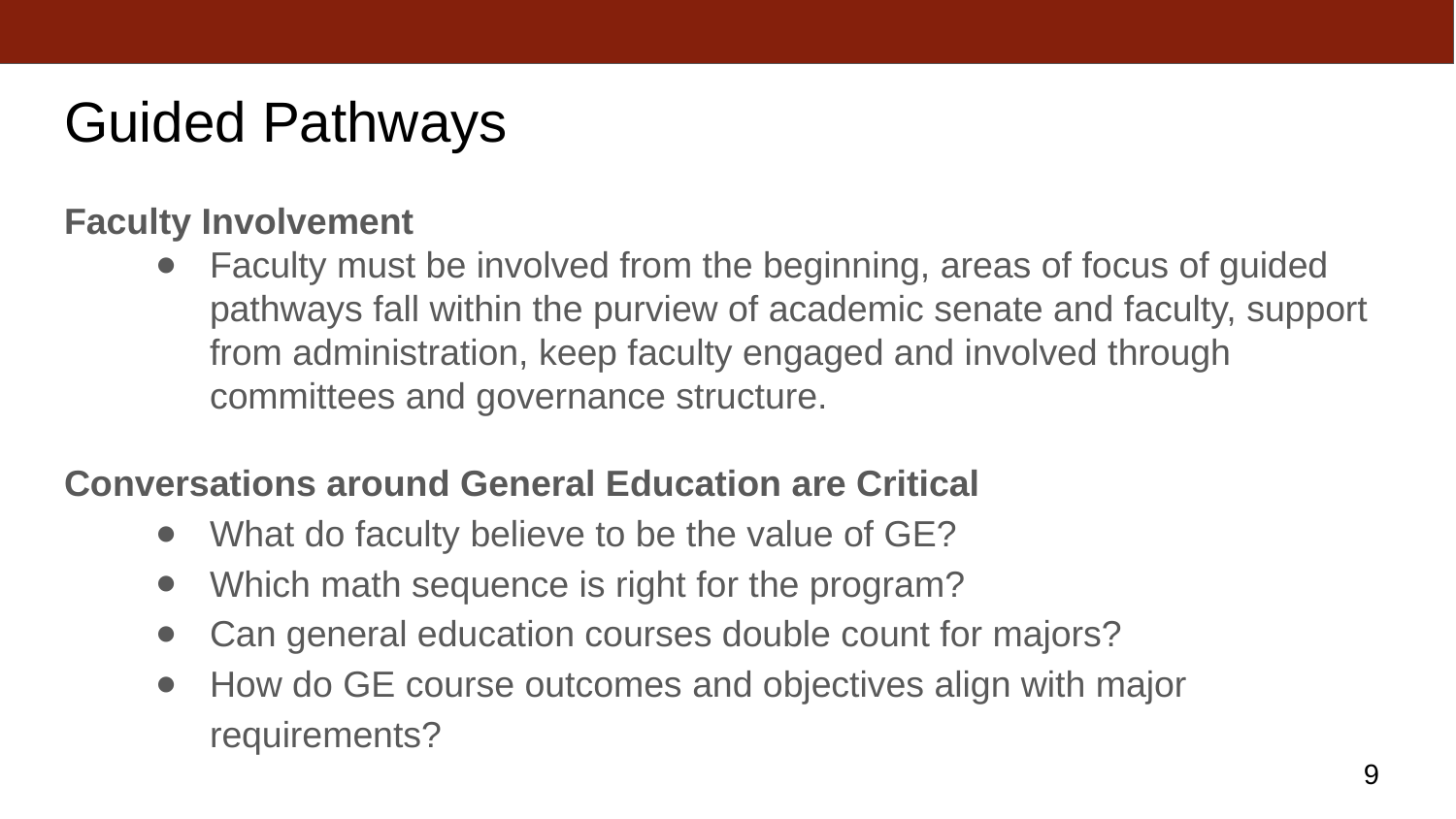

# Guided Pathways
Faculty Involvement
Faculty must be involved from the beginning, areas of focus of guided pathways fall within the purview of academic senate and faculty, support from administration, keep faculty engaged and involved through committees and governance structure.

Conversations around General Education are Critical
What do faculty believe to be the value of GE?
Which math sequence is right for the program?
Can general education courses double count for majors?
How do GE course outcomes and objectives align with major requirements?

9